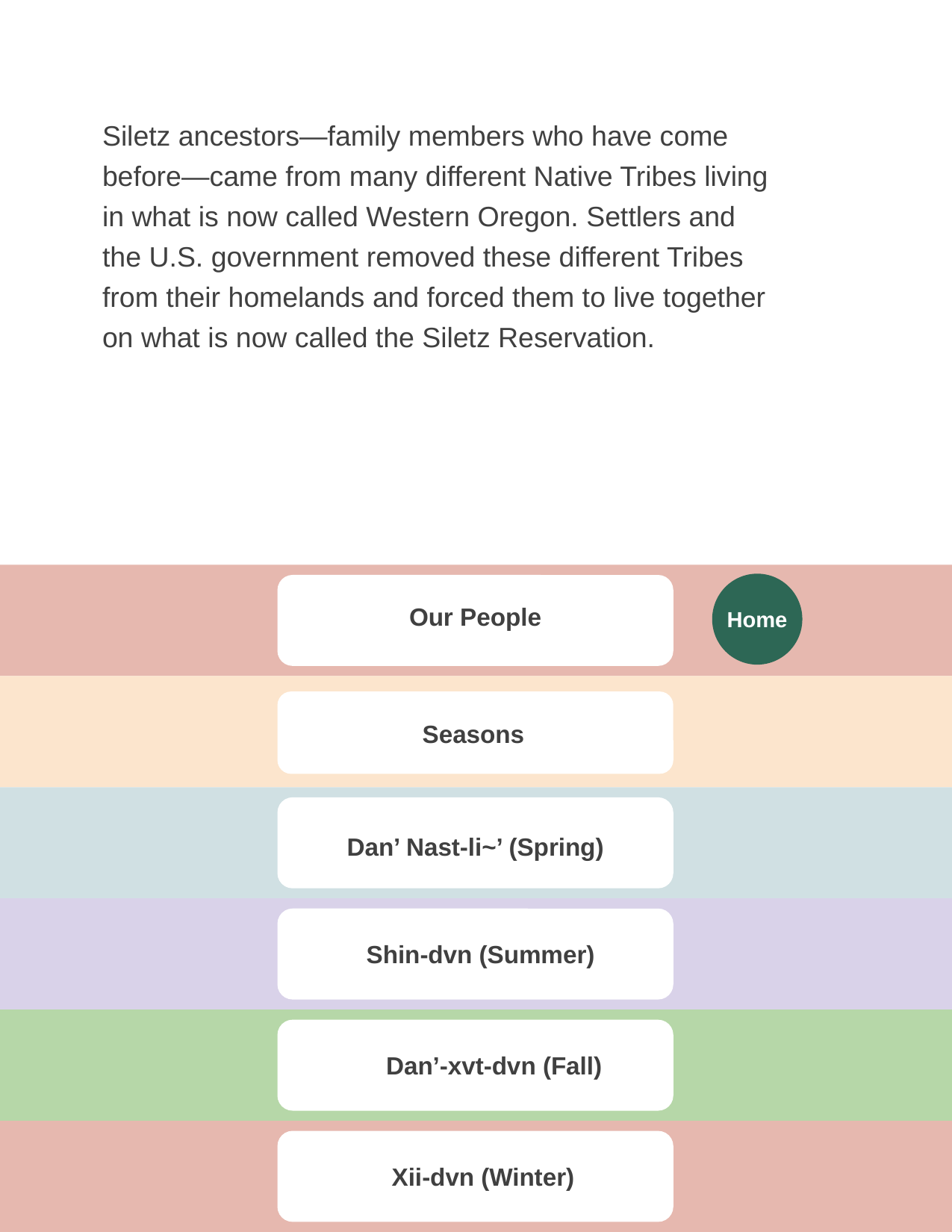

Siletz ancestors—family members who have come before—came from many different Native Tribes living in what is now called Western Oregon. Settlers and the U.S. government removed these different Tribes from their homelands and forced them to live together on what is now called the Siletz Reservation.

Our People

Seasons

Dan’ Nast-li~’ (Spring)

Shin-dvn (Summer)

Dan’-xvt-dvn (Fall)

Xii-dvn (Winter)
Home